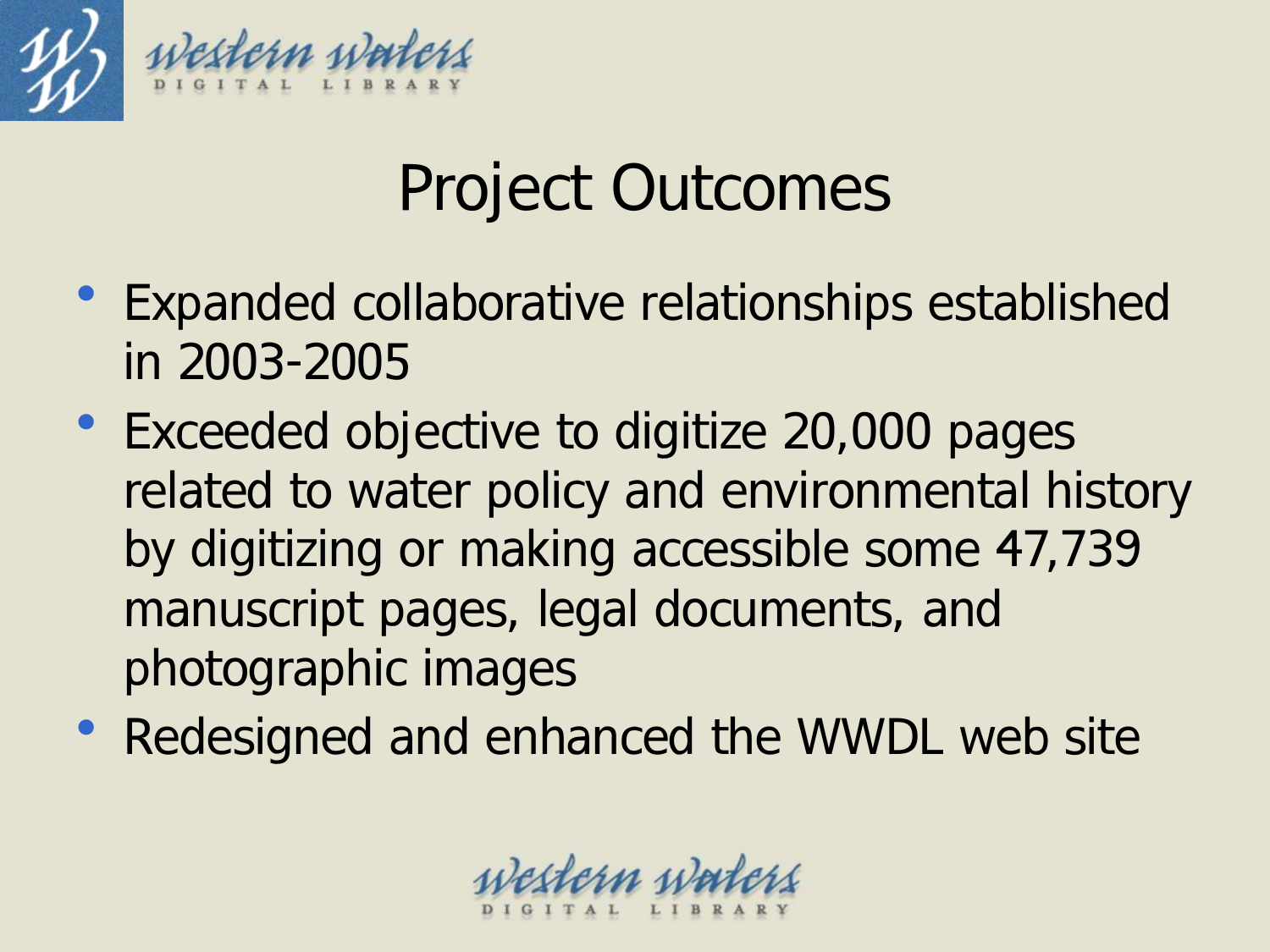

# Project Outcomes
Expanded collaborative relationships established in 2003-2005
Exceeded objective to digitize 20,000 pages  related to water policy and environmental history by digitizing or making accessible some 47,739 manuscript pages, legal documents, and photographic images
Redesigned and enhanced the WWDL web site